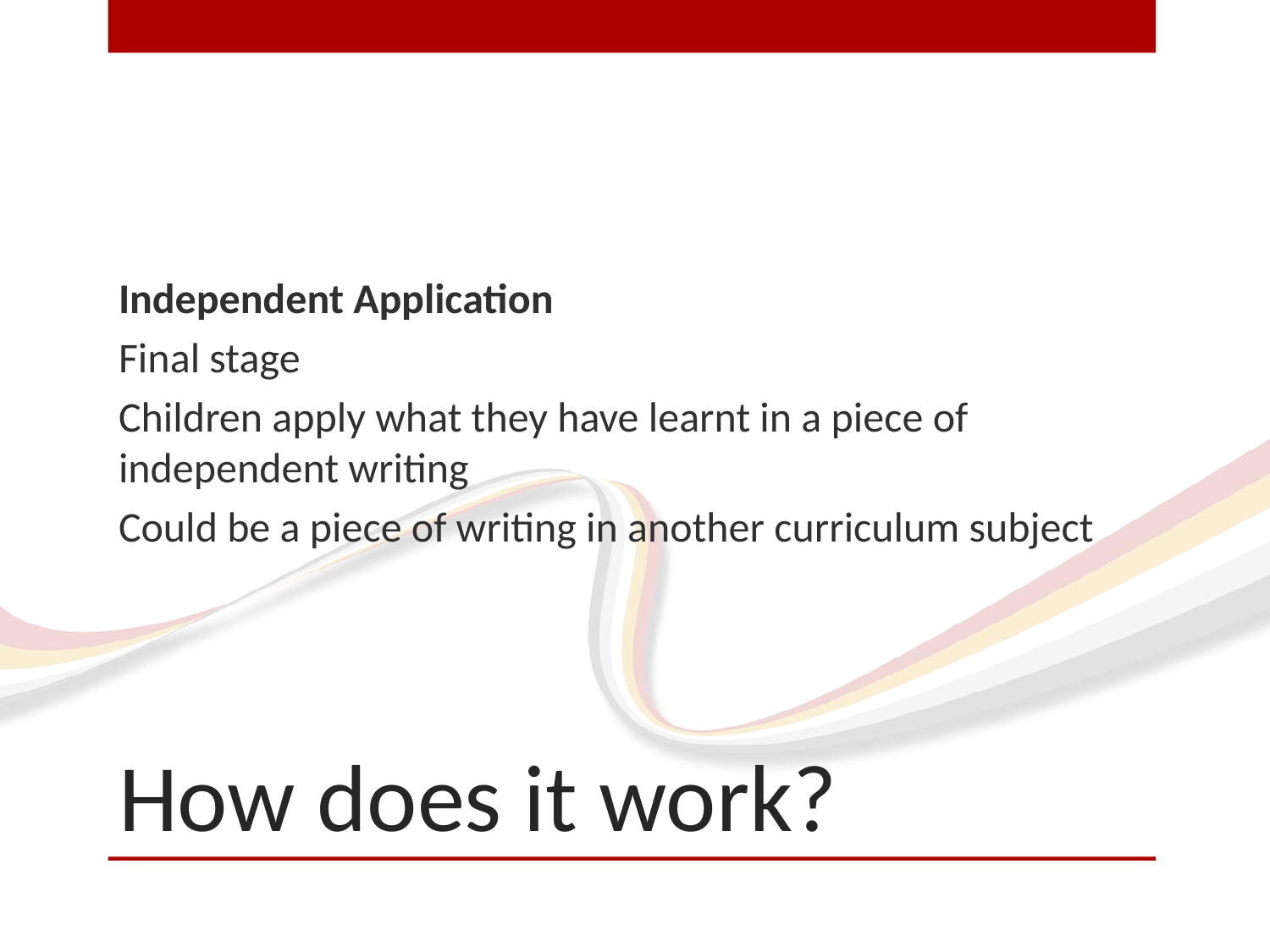

Independent Application
Final stage
Children apply what they have learnt in a piece of independent writing
Could be a piece of writing in another curriculum subject
# How does it work?